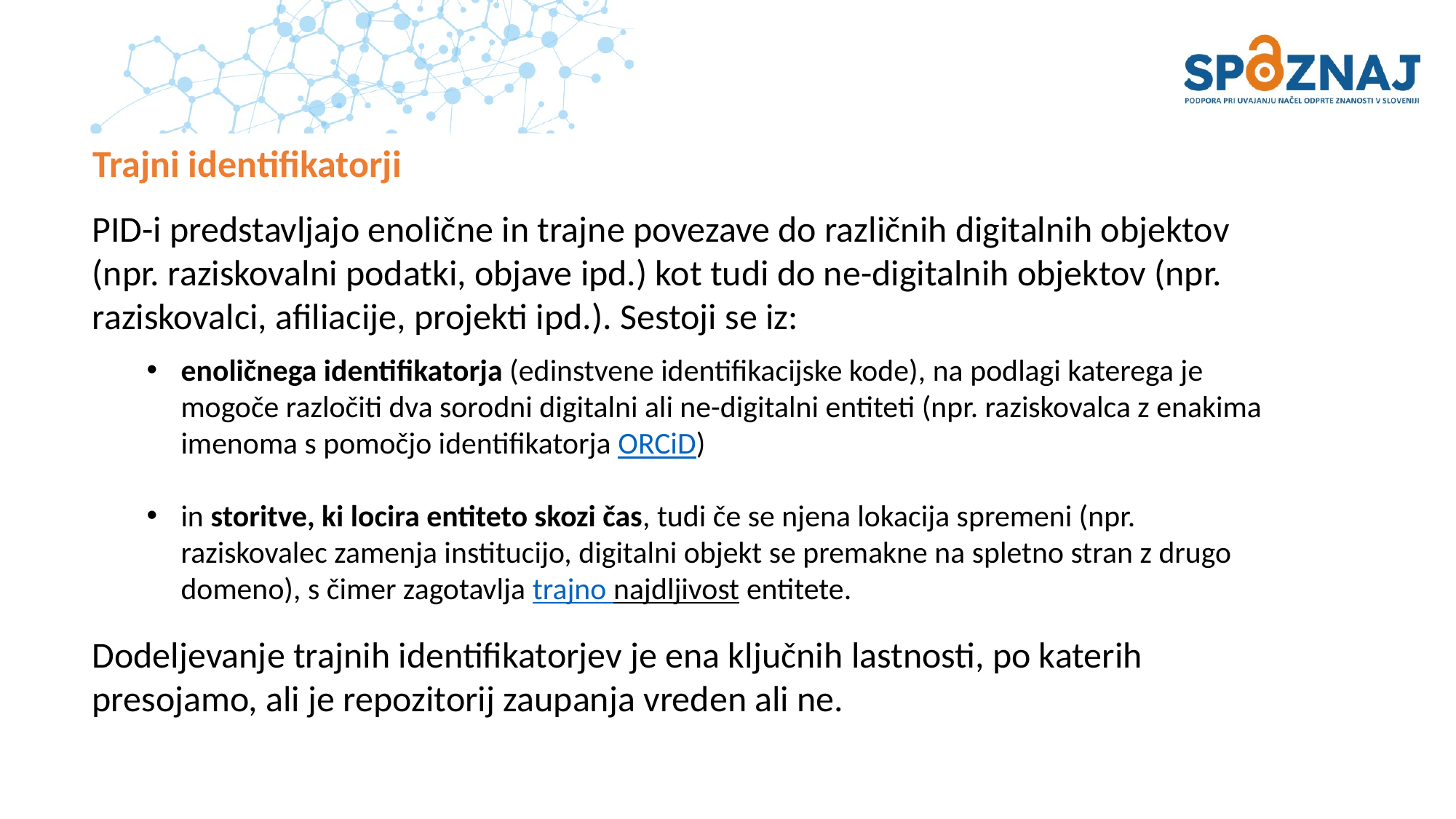

# Trajni identifikatorji
PID-i predstavljajo enolične in trajne povezave do različnih digitalnih objektov (npr. raziskovalni podatki, objave ipd.) kot tudi do ne-digitalnih objektov (npr. raziskovalci, afiliacije, projekti ipd.). Sestoji se iz:

enoličnega identifikatorja (edinstvene identifikacijske kode), na podlagi katerega je mogoče razločiti dva sorodni digitalni ali ne-digitalni entiteti (npr. raziskovalca z enakima imenoma s pomočjo identifikatorja ORCiD)

in storitve, ki locira entiteto skozi čas, tudi če se njena lokacija spremeni (npr. raziskovalec zamenja institucijo, digitalni objekt se premakne na spletno stran z drugo domeno), s čimer zagotavlja trajno najdljivost entitete.

Dodeljevanje trajnih identifikatorjev je ena ključnih lastnosti, po katerih presojamo, ali je repozitorij zaupanja vreden ali ne.